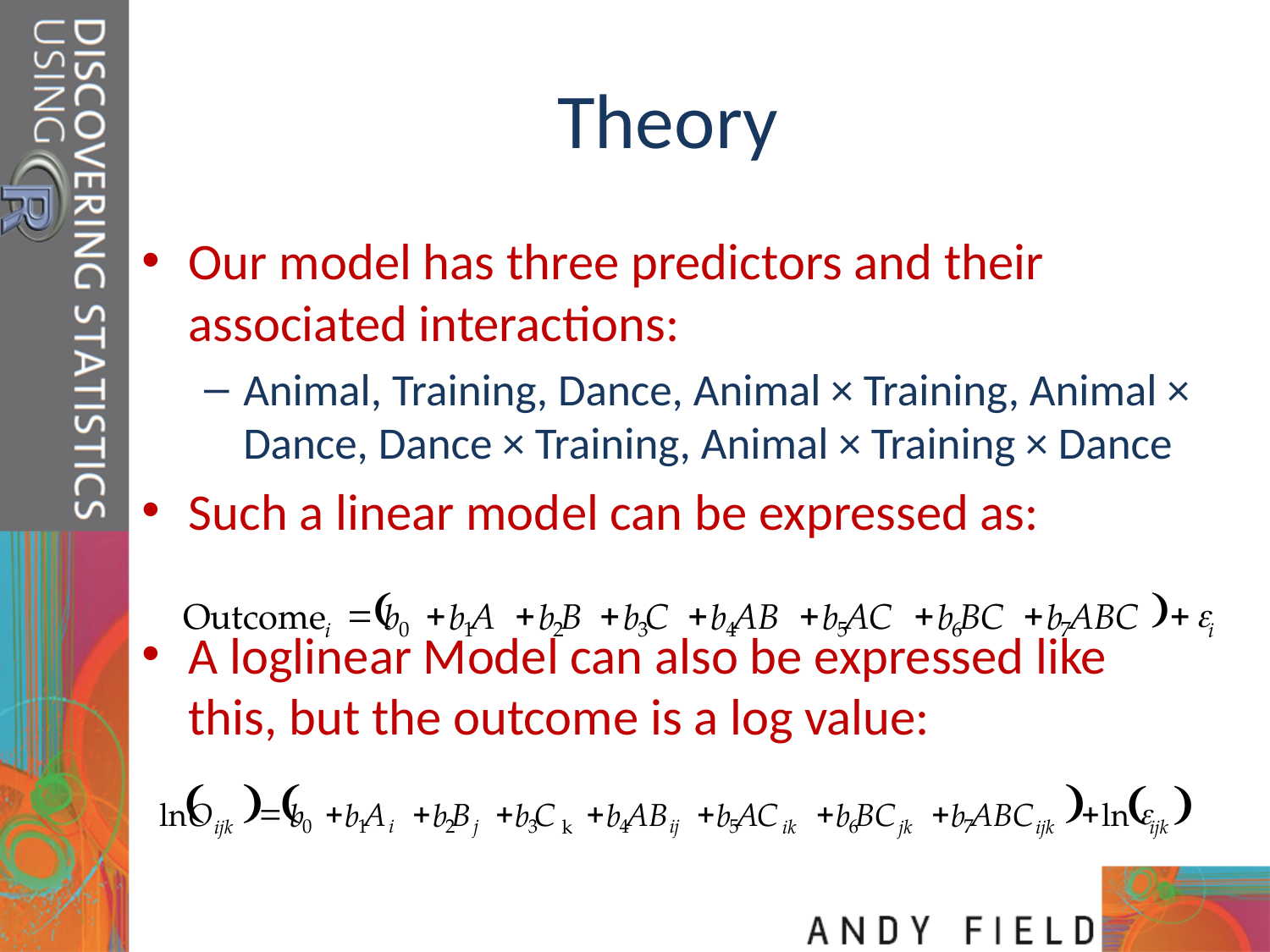

# Theory
Our model has three predictors and their associated interactions:
Animal, Training, Dance, Animal × Training, Animal × Dance, Dance × Training, Animal × Training × Dance
Such a linear model can be expressed as:

A loglinear Model can also be expressed like this, but the outcome is a log value:

(
)
=
+
+
+
+
+
+
+
+
ε

Outcome
A
B
C
AB
AC
BC
ABC
b
b
b
b
b
b
b
b
0
1
2
3
4
5
6
7
i
i
(
)
(
)
(
)
=
+
+
+
+
+
+
+
+
ε

ln
O
A
B
C
AB
AC
BC
ABC
ln
b
b
b
b
b
b
b
b
0
1
i
2
j
3
4
ij
5
6
7
ijk
k
ik
jk
ijk
ijk